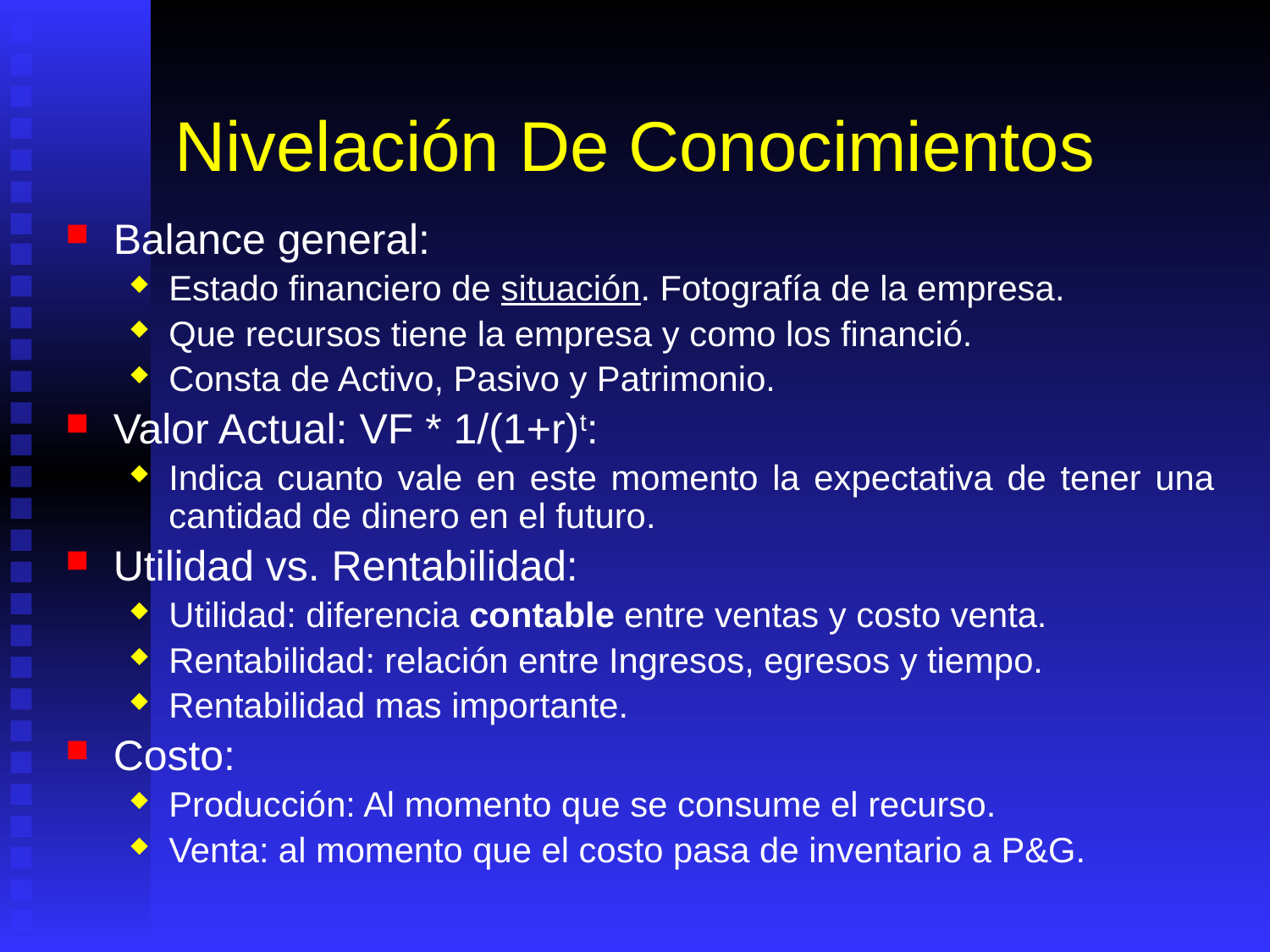

# Nivelación De Conocimientos
Balance general:
Estado financiero de situación. Fotografía de la empresa.
Que recursos tiene la empresa y como los financió.
Consta de Activo, Pasivo y Patrimonio.
Valor Actual: VF * 1/(1+r)t:
Indica cuanto vale en este momento la expectativa de tener una cantidad de dinero en el futuro.
Utilidad vs. Rentabilidad:
Utilidad: diferencia contable entre ventas y costo venta.
Rentabilidad: relación entre Ingresos, egresos y tiempo.
Rentabilidad mas importante.
Costo:
Producción: Al momento que se consume el recurso.
Venta: al momento que el costo pasa de inventario a P&G.